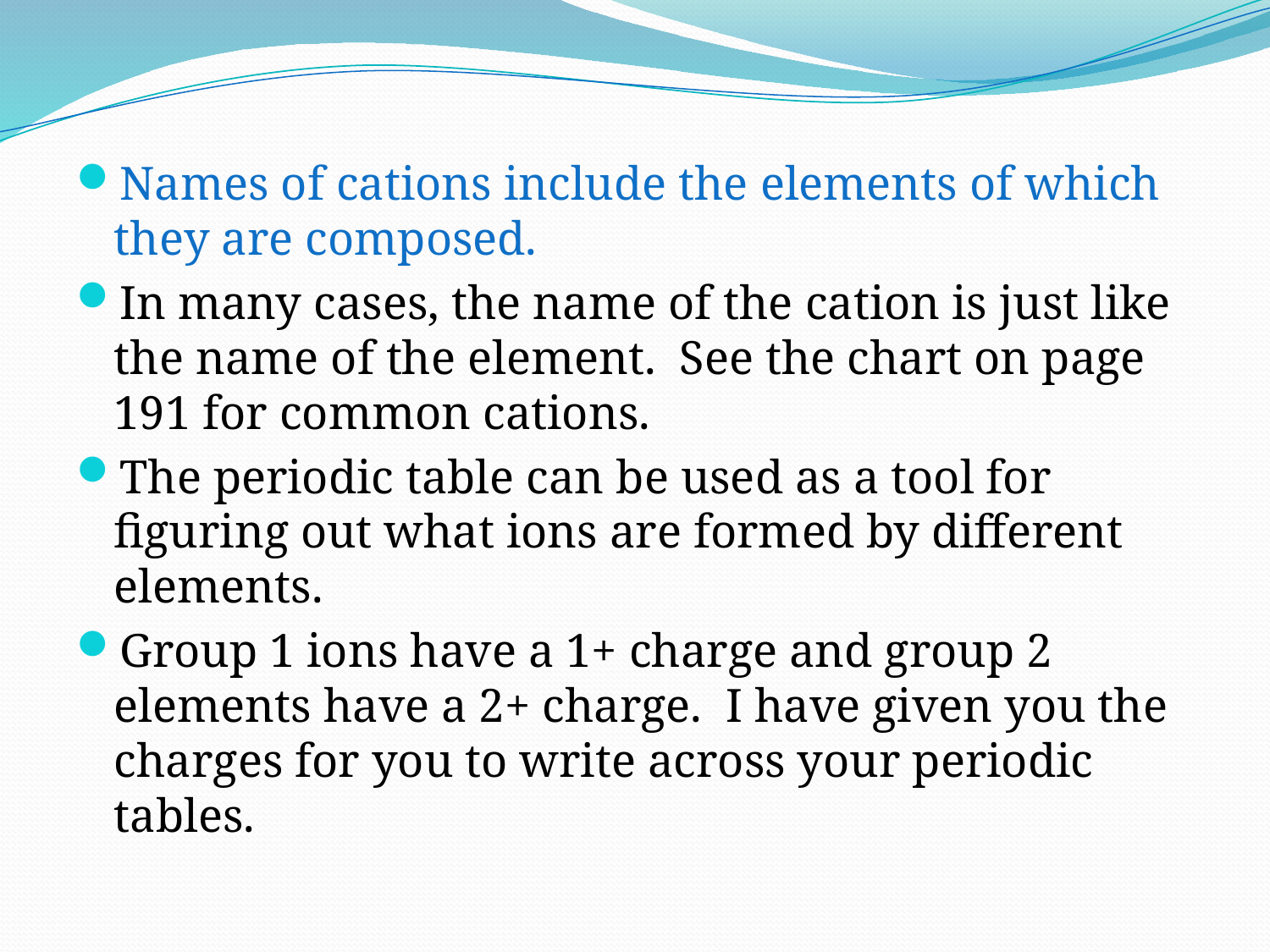

Names of cations include the elements of which they are composed.
In many cases, the name of the cation is just like the name of the element.  See the chart on page 191 for common cations.
The periodic table can be used as a tool for figuring out what ions are formed by different elements.
Group 1 ions have a 1+ charge and group 2 elements have a 2+ charge.  I have given you the charges for you to write across your periodic tables.